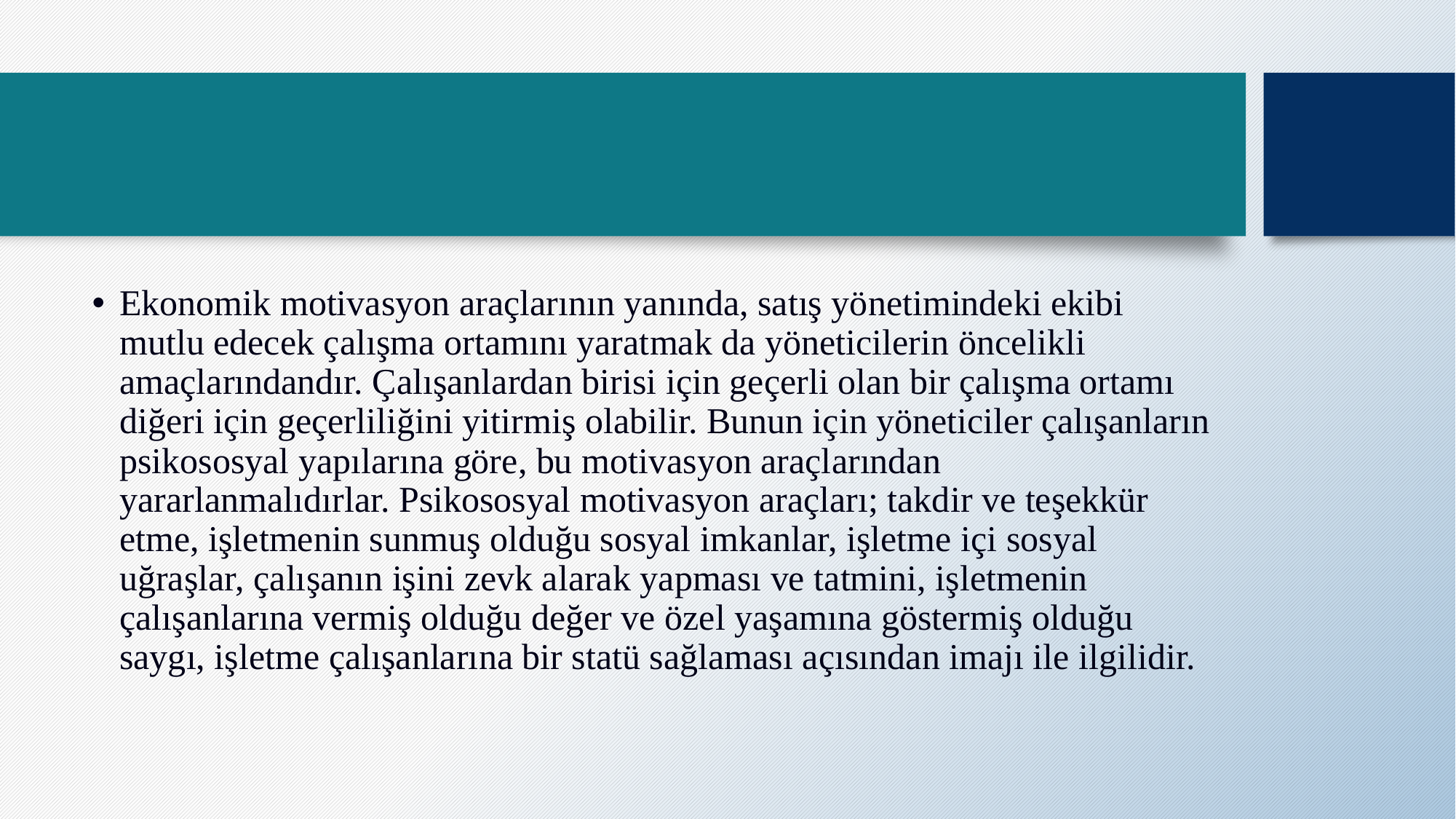

Ekonomik motivasyon araçlarının yanında, satış yönetimindeki ekibi mutlu edecek çalışma ortamını yaratmak da yöneticilerin öncelikli amaçlarındandır. Çalışanlardan birisi için geçerli olan bir çalışma ortamı diğeri için geçerliliğini yitirmiş olabilir. Bunun için yöneticiler çalışanların psikososyal yapılarına göre, bu motivasyon araçlarından yararlanmalıdırlar. Psikososyal motivasyon araçları; takdir ve teşekkür etme, işletmenin sunmuş olduğu sosyal imkanlar, işletme içi sosyal uğraşlar, çalışanın işini zevk alarak yapması ve tatmini, işletmenin çalışanlarına vermiş olduğu değer ve özel yaşamına göstermiş olduğu saygı, işletme çalışanlarına bir statü sağlaması açısından imajı ile ilgilidir.